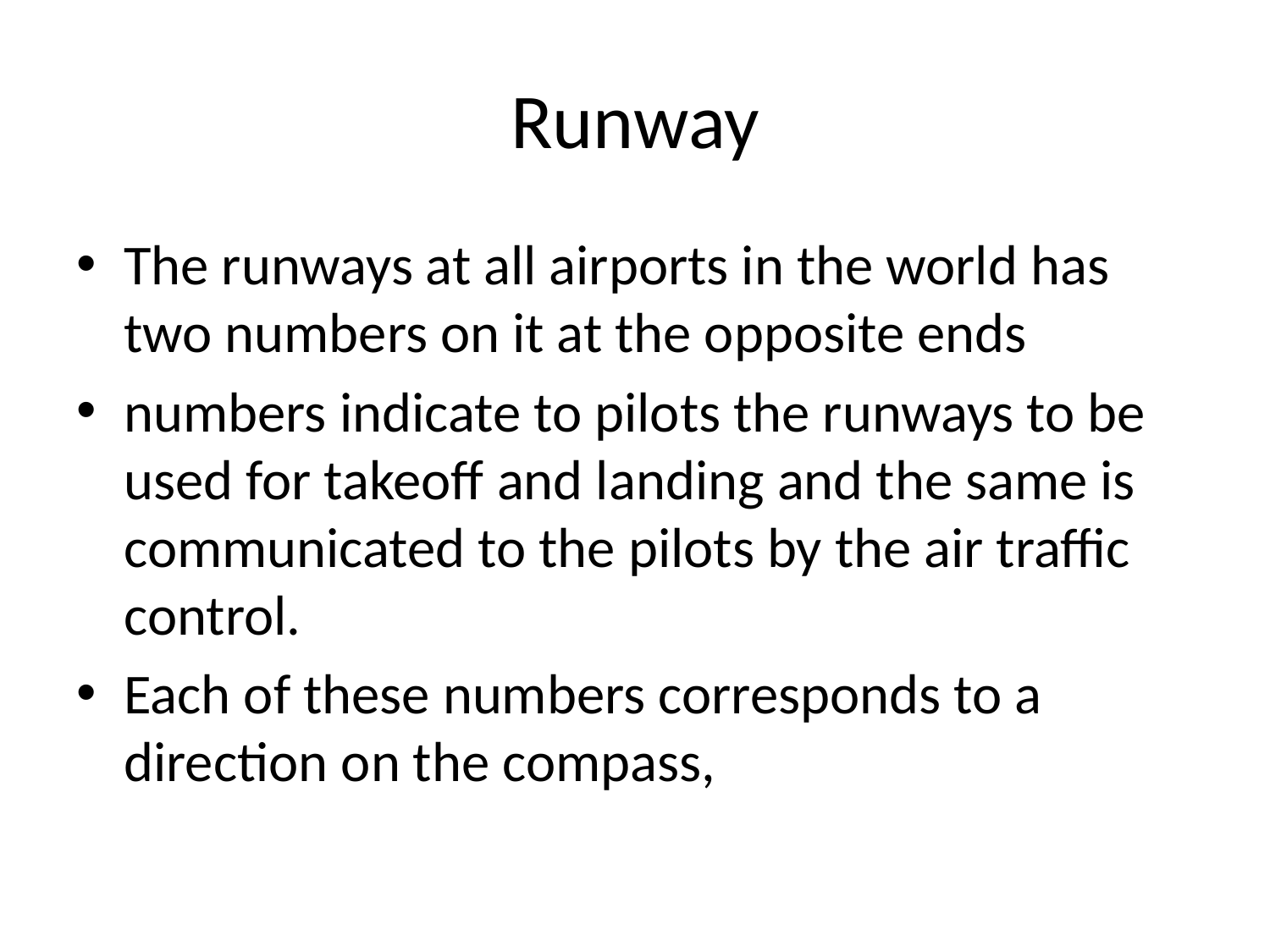

# Runway
The runways at all airports in the world has two numbers on it at the opposite ends
numbers indicate to pilots the runways to be used for takeoff and landing and the same is communicated to the pilots by the air traffic control.
Each of these numbers corresponds to a direction on the compass,